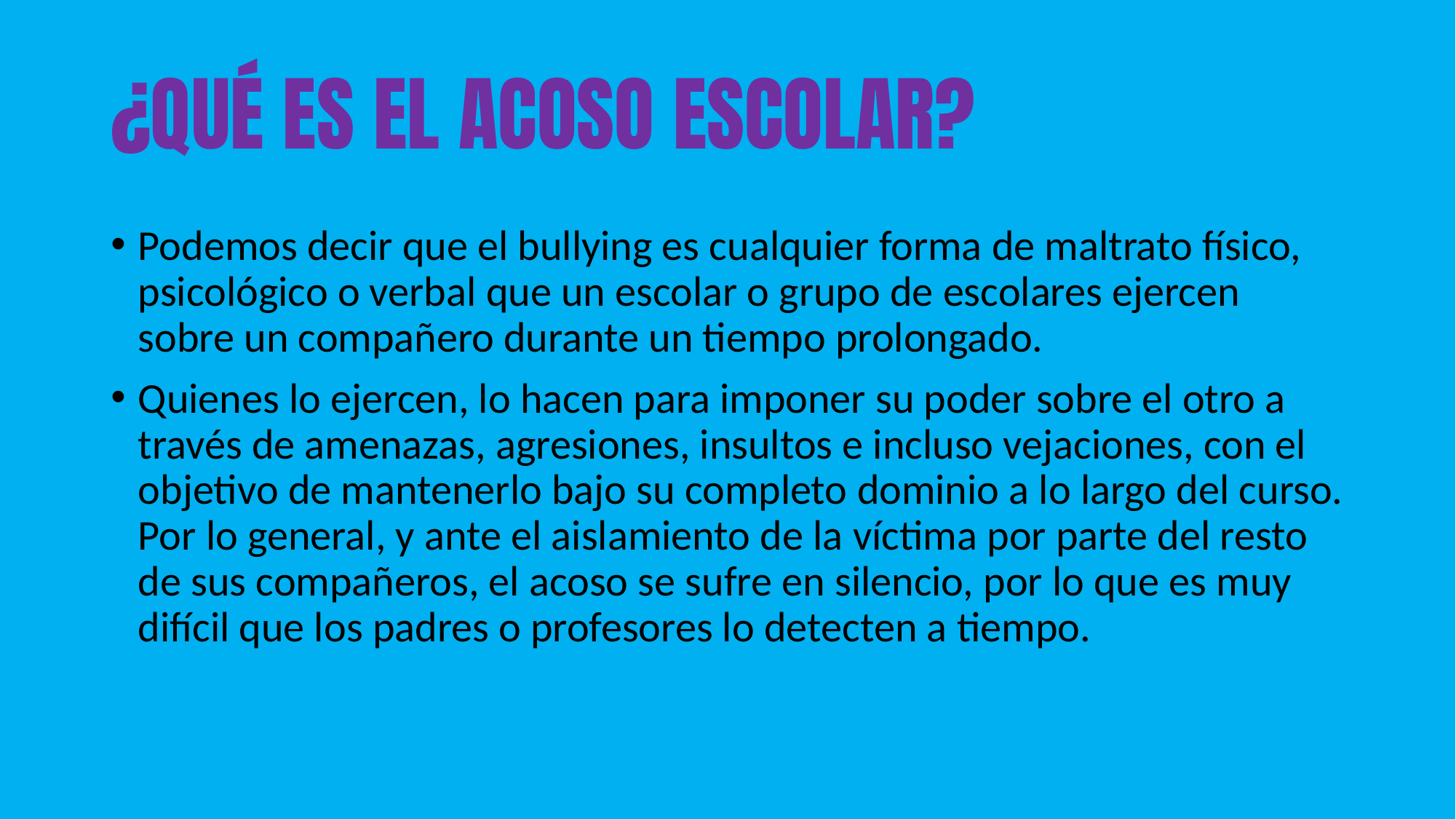

# ¿QUÉ ES EL ACOSO ESCOLAR?
Podemos decir que el bullying es cualquier forma de maltrato físico, psicológico o verbal que un escolar o grupo de escolares ejercen sobre un compañero durante un tiempo prolongado.
Quienes lo ejercen, lo hacen para imponer su poder sobre el otro a través de amenazas, agresiones, insultos e incluso vejaciones, con el objetivo de mantenerlo bajo su completo dominio a lo largo del curso. Por lo general, y ante el aislamiento de la víctima por parte del resto de sus compañeros, el acoso se sufre en silencio, por lo que es muy difícil que los padres o profesores lo detecten a tiempo.